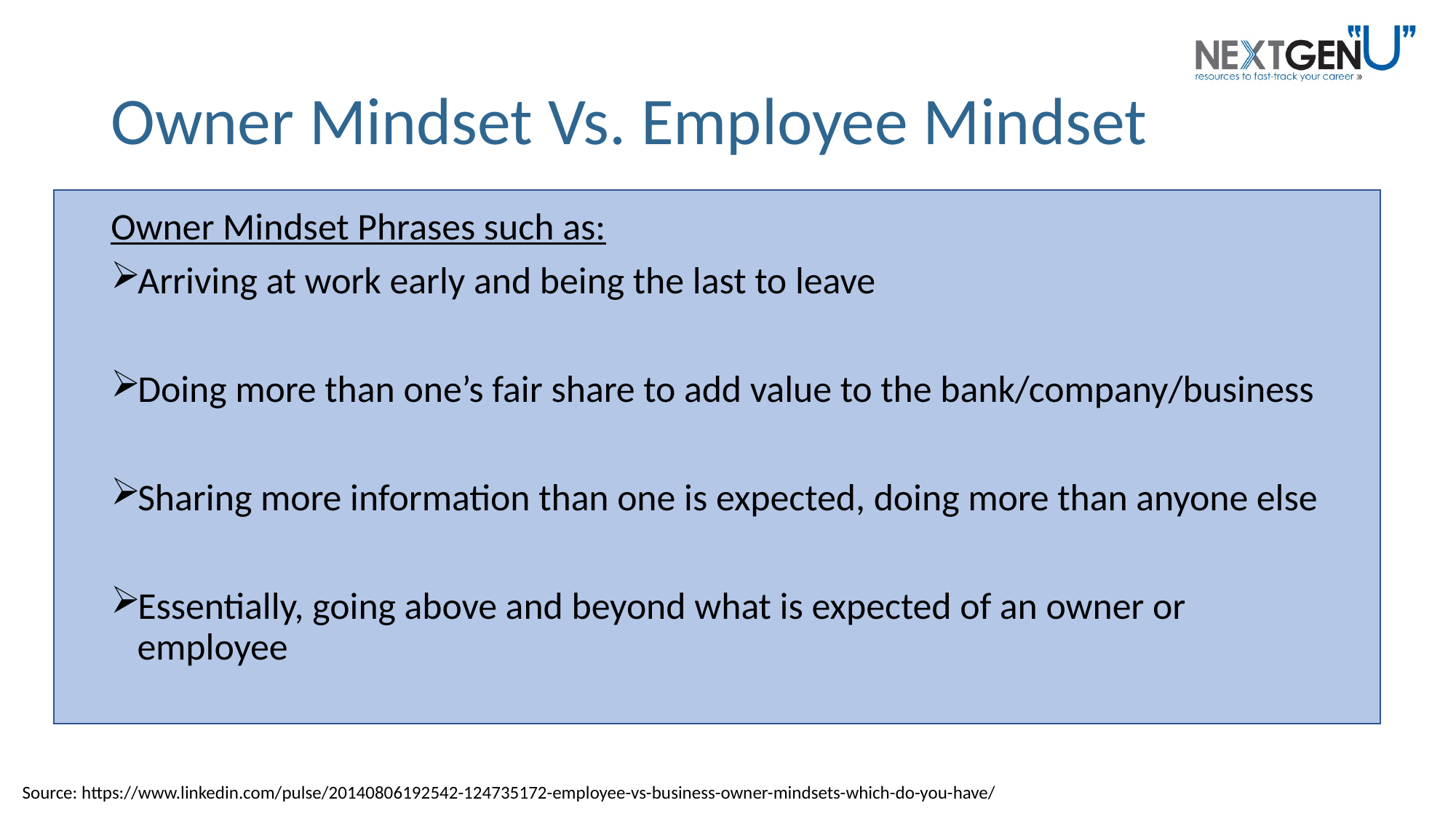

# Owner Mindset Vs. Employee Mindset

Owner Mindset Phrases such as:
Arriving at work early and being the last to leave

Doing more than one’s fair share to add value to the bank/company/business

Sharing more information than one is expected, doing more than anyone else

Essentially, going above and beyond what is expected of an owner or employee

Source: https://www.linkedin.com/pulse/20140806192542-124735172-employee-vs-business-owner-mindsets-which-do-you-have/